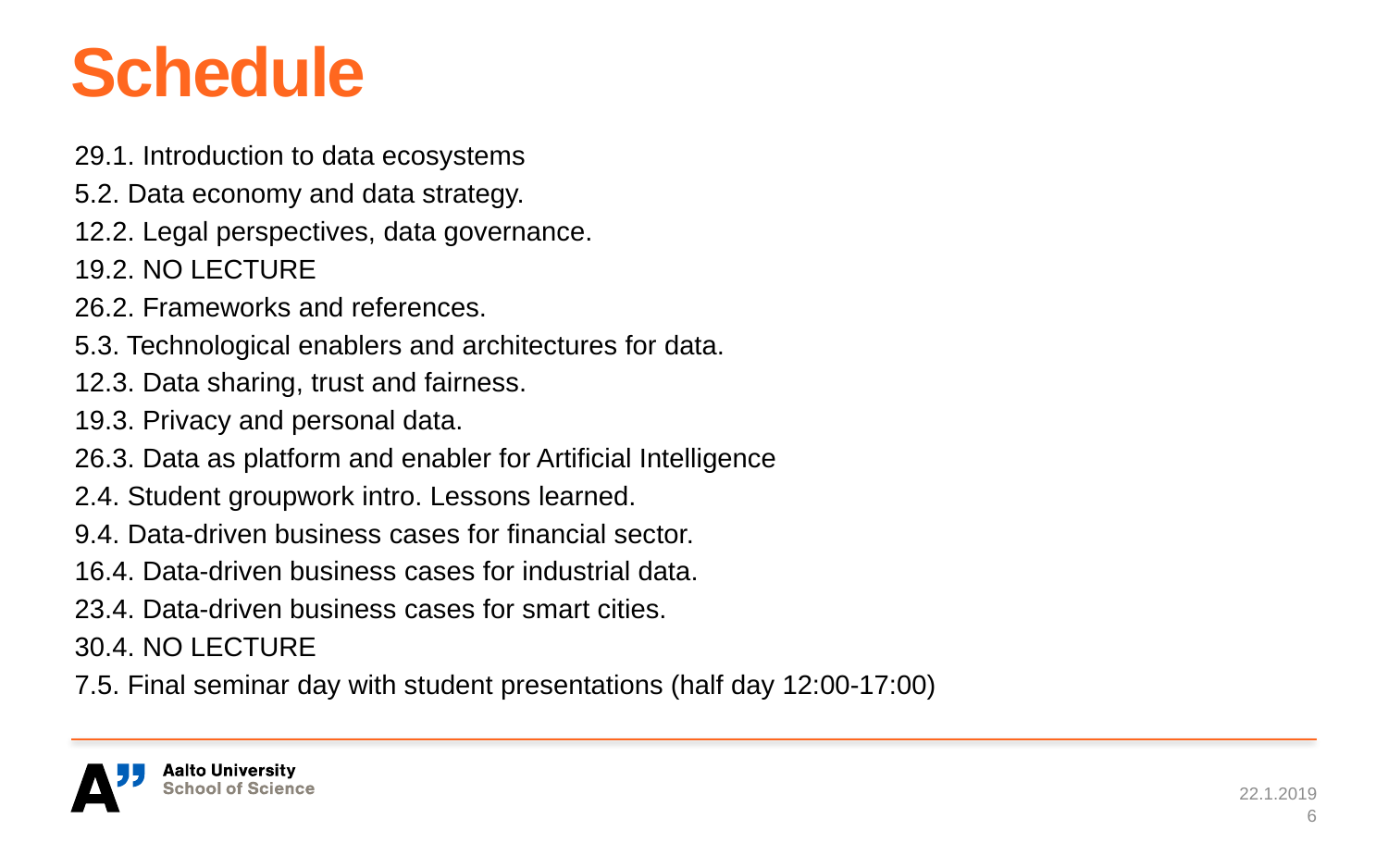

# Schedule
29.1. Introduction to data ecosystems
5.2. Data economy and data strategy.
12.2. Legal perspectives, data governance.
19.2. NO LECTURE
26.2. Frameworks and references.
5.3. Technological enablers and architectures for data.
12.3. Data sharing, trust and fairness.
19.3. Privacy and personal data.
26.3. Data as platform and enabler for Artificial Intelligence
2.4. Student groupwork intro. Lessons learned.
9.4. Data-driven business cases for financial sector.
16.4. Data-driven business cases for industrial data.
23.4. Data-driven business cases for smart cities.
30.4. NO LECTURE
7.5. Final seminar day with student presentations (half day 12:00-17:00)
22.1.2019
6